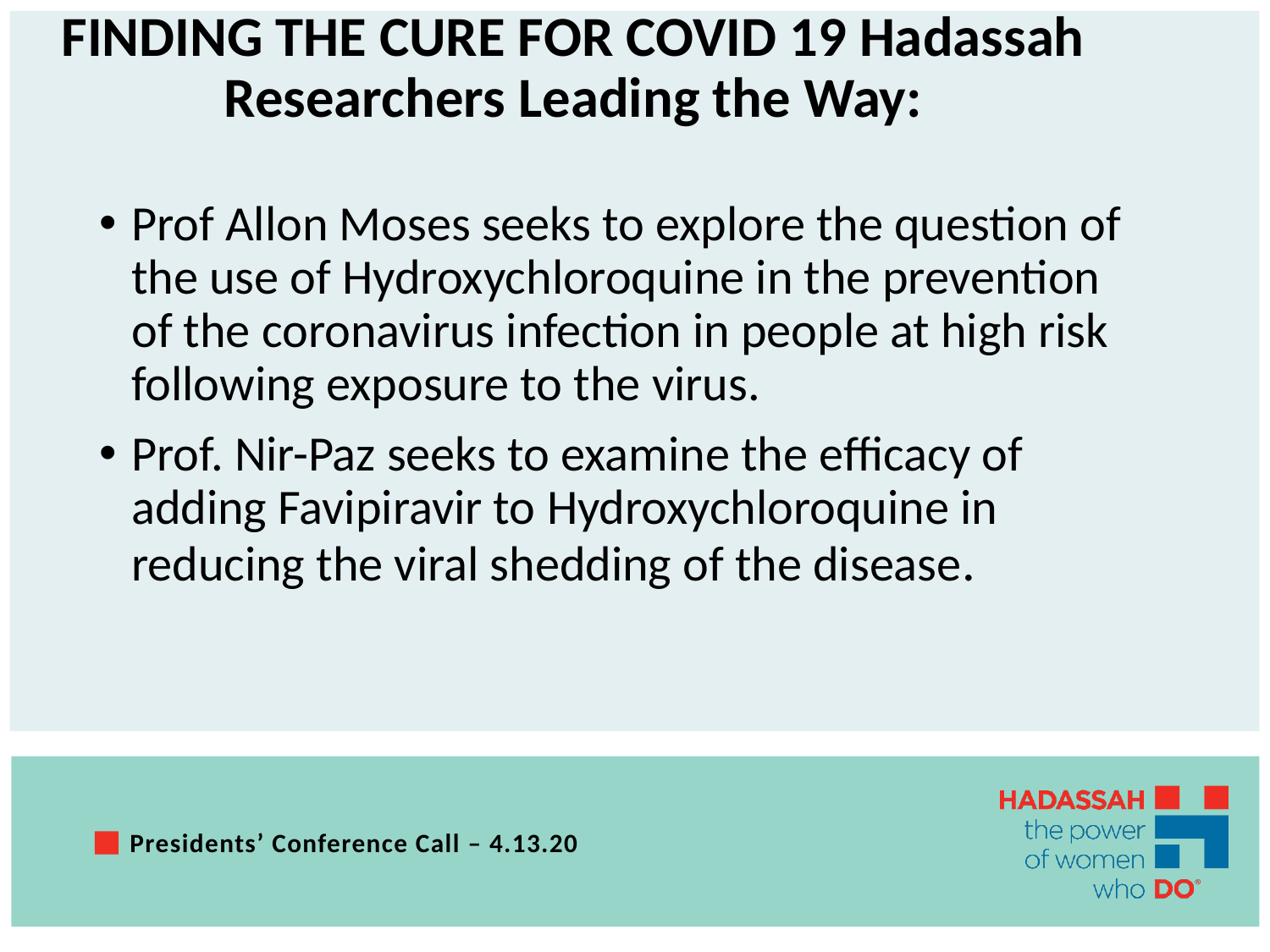

# FINDING THE CURE FOR COVID 19 Hadassah Researchers Leading the Way:
Prof Allon Moses seeks to explore the question of the use of Hydroxychloroquine in the prevention of the coronavirus infection in people at high risk following exposure to the virus.
Prof. Nir-Paz seeks to examine the efficacy of adding Favipiravir to Hydroxychloroquine in reducing the viral shedding of the disease.

Presidents’ Conference Call – 4.13.20